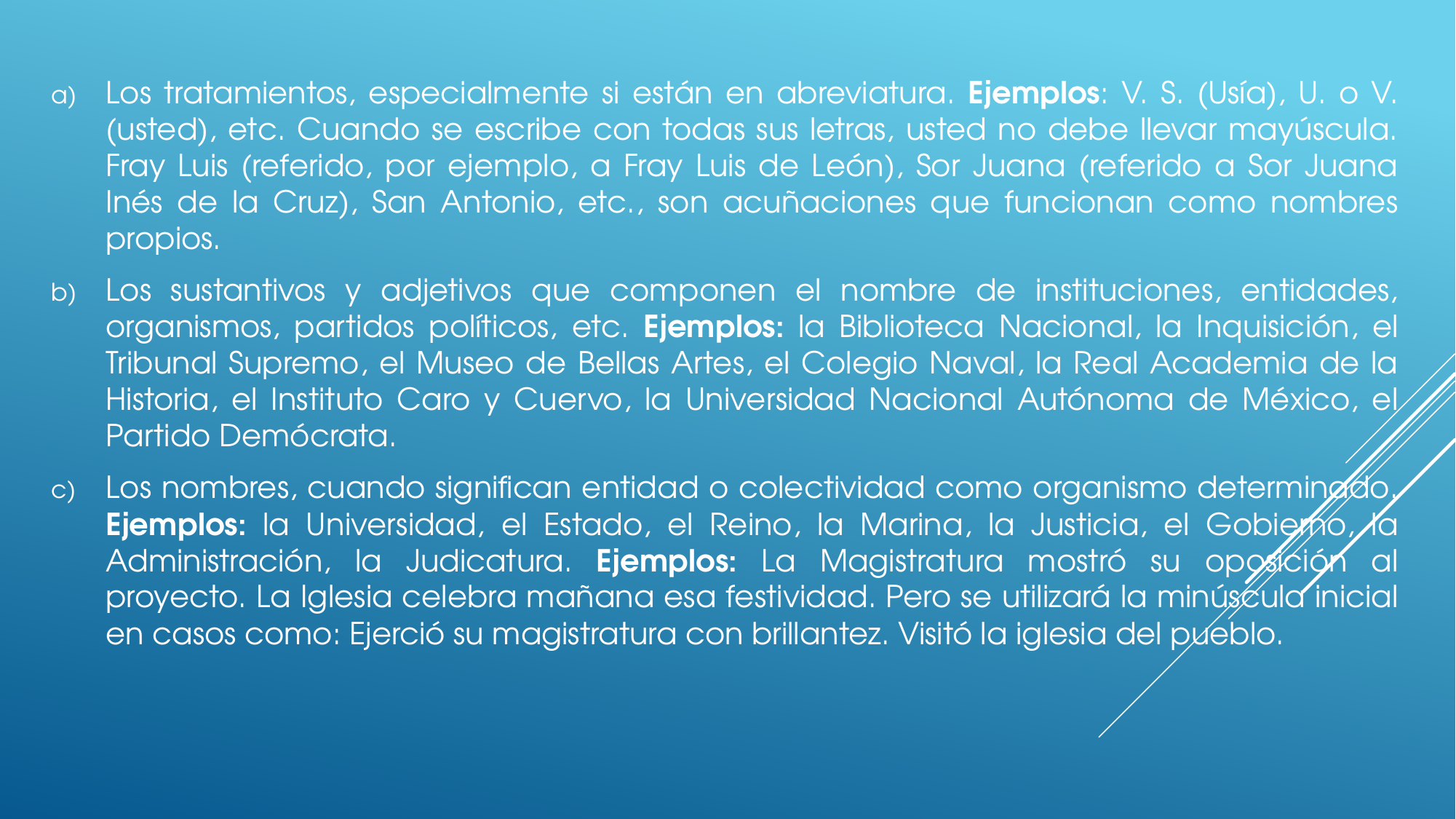

Los tratamientos, especialmente si están en abreviatura. Ejemplos: V. S. (Usía), U. o V. (usted), etc. Cuando se escribe con todas sus letras, usted no debe llevar mayúscula. Fray Luis (referido, por ejemplo, a Fray Luis de León), Sor Juana (referido a Sor Juana Inés de la Cruz), San Antonio, etc., son acuñaciones que funcionan como nombres propios.
Los sustantivos y adjetivos que componen el nombre de instituciones, entidades, organismos, partidos políticos, etc. Ejemplos: la Biblioteca Nacional, la Inquisición, el Tribunal Supremo, el Museo de Bellas Artes, el Colegio Naval, la Real Academia de la Historia, el Instituto Caro y Cuervo, la Universidad Nacional Autónoma de México, el Partido Demócrata.
Los nombres, cuando significan entidad o colectividad como organismo determinado. Ejemplos: la Universidad, el Estado, el Reino, la Marina, la Justicia, el Gobierno, la Administración, la Judicatura. Ejemplos: La Magistratura mostró su oposición al proyecto. La Iglesia celebra mañana esa festividad. Pero se utilizará la minúscula inicial en casos como: Ejerció su magistratura con brillantez. Visitó la iglesia del pueblo.